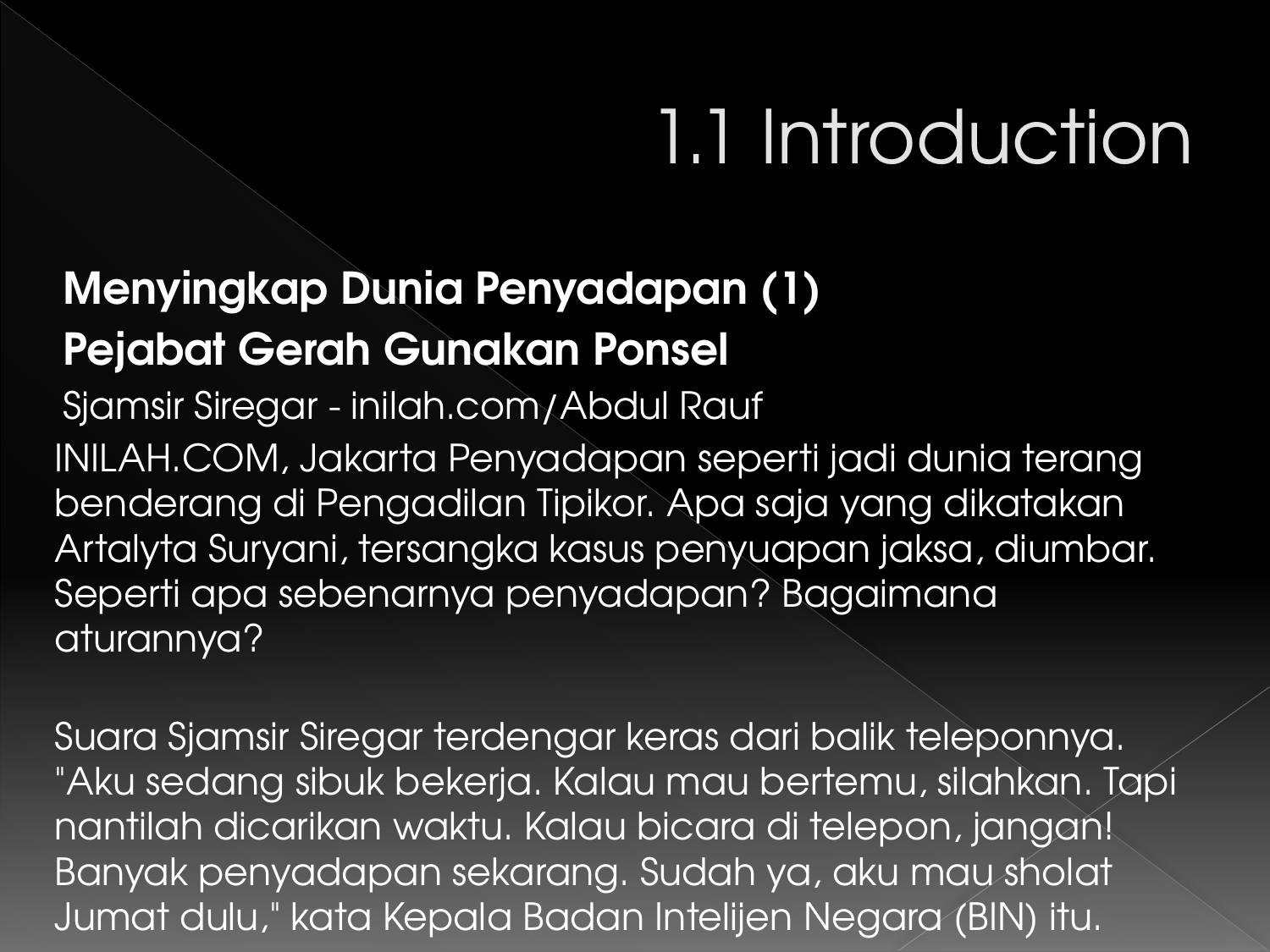

# 1.1 Introduction
Menyingkap Dunia Penyadapan (1)
Pejabat Gerah Gunakan Ponsel
Sjamsir Siregar - inilah.com/Abdul Rauf
INILAH.COM, Jakarta Penyadapan seperti jadi dunia terang benderang di Pengadilan Tipikor. Apa saja yang dikatakan Artalyta Suryani, tersangka kasus penyuapan jaksa, diumbar. Seperti apa sebenarnya penyadapan? Bagaimana aturannya?
Suara Sjamsir Siregar terdengar keras dari balik teleponnya. "Aku sedang sibuk bekerja. Kalau mau bertemu, silahkan. Tapi nantilah dicarikan waktu. Kalau bicara di telepon, jangan! Banyak penyadapan sekarang. Sudah ya, aku mau sholat Jumat dulu," kata Kepala Badan Intelijen Negara (BIN) itu.